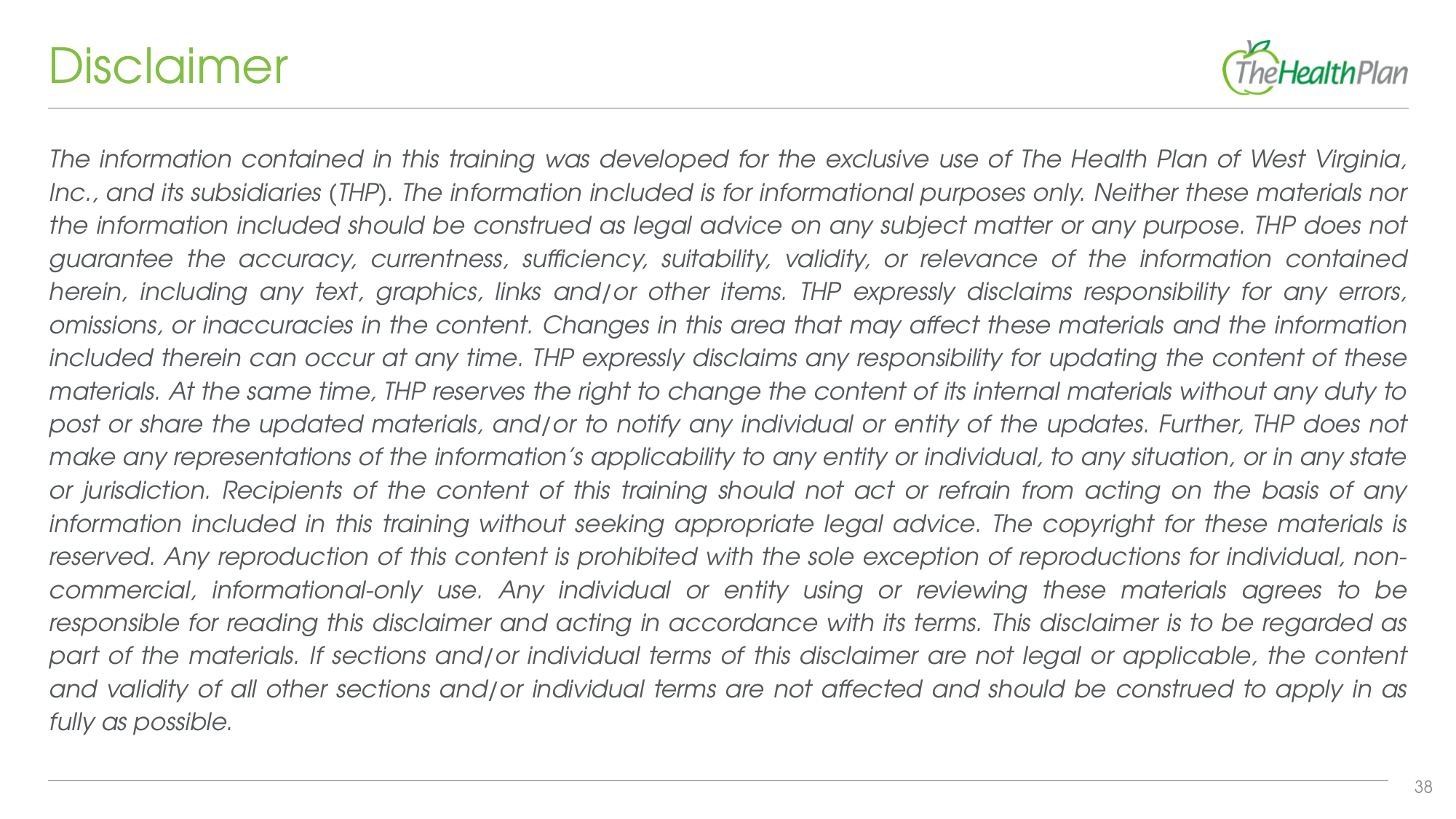

# Disclaimer
The information contained in this training was developed for the exclusive use of The Health Plan of West Virginia, Inc., and its subsidiaries (THP). The information included is for informational purposes only. Neither these materials nor the information included should be construed as legal advice on any subject matter or any purpose. THP does not guarantee the accuracy, currentness, sufficiency, suitability, validity, or relevance of the information contained herein, including any text, graphics, links and/or other items. THP expressly disclaims responsibility for any errors, omissions, or inaccuracies in the content. Changes in this area that may affect these materials and the information included therein can occur at any time. THP expressly disclaims any responsibility for updating the content of these materials. At the same time, THP reserves the right to change the content of its internal materials without any duty to post or share the updated materials, and/or to notify any individual or entity of the updates. Further, THP does not make any representations of the information’s applicability to any entity or individual, to any situation, or in any state or jurisdiction. Recipients of the content of this training should not act or refrain from acting on the basis of any information included in this training without seeking appropriate legal advice. The copyright for these materials is reserved. Any reproduction of this content is prohibited with the sole exception of reproductions for individual, non-commercial, informational-only use. Any individual or entity using or reviewing these materials agrees to be responsible for reading this disclaimer and acting in accordance with its terms. This disclaimer is to be regarded as part of the materials. If sections and/or individual terms of this disclaimer are not legal or applicable, the content and validity of all other sections and/or individual terms are not affected and should be construed to apply in as fully as possible.
38